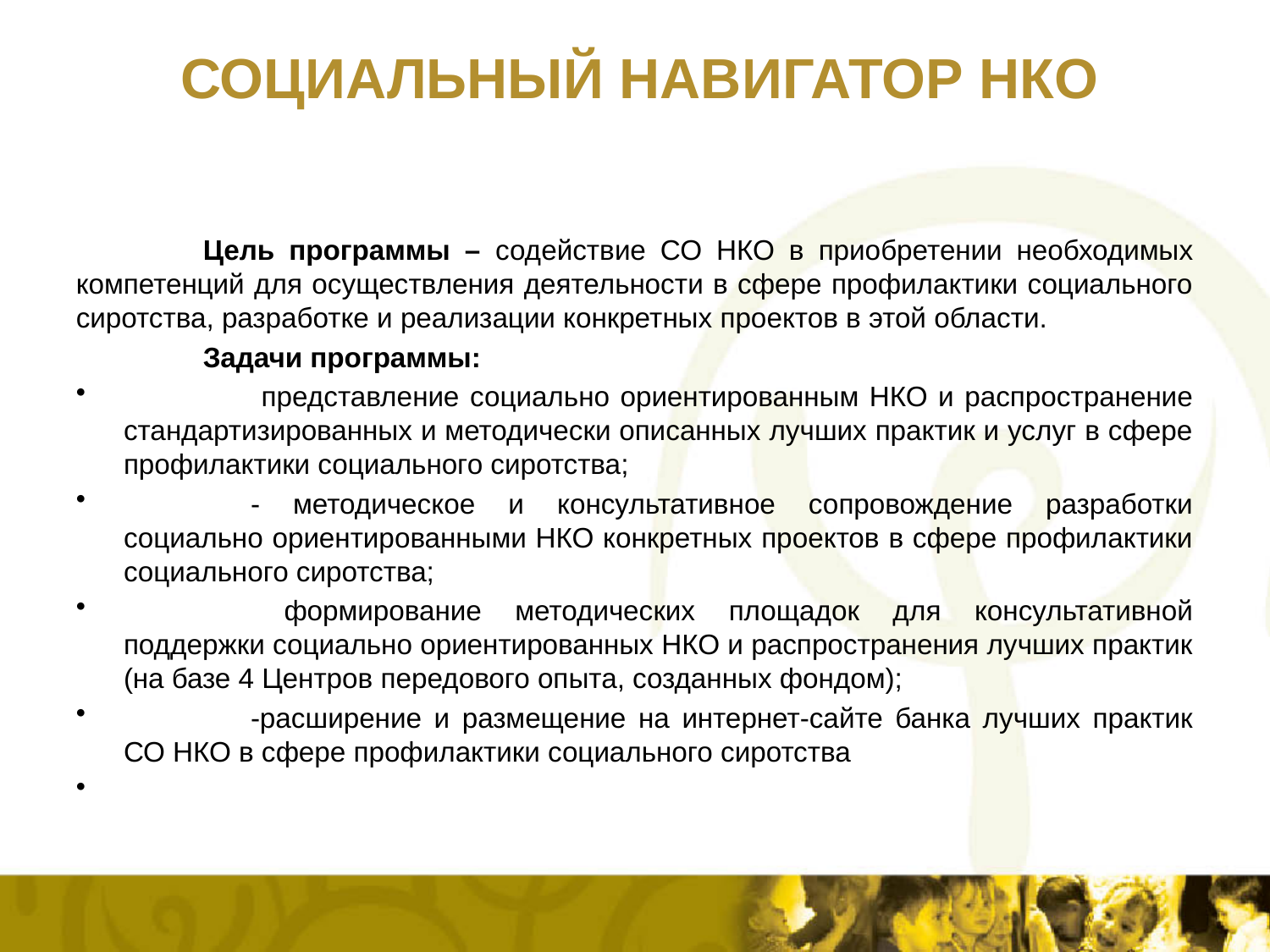

# СОЦИАЛЬНЫЙ НАВИГАТОР НКО
	Цель программы – содействие СО НКО в приобретении необходимых компетенций для осуществления деятельности в сфере профилактики социального сиротства, разработке и реализации конкретных проектов в этой области.
	Задачи программы:
	 представление социально ориентированным НКО и распространение стандартизированных и методически описанных лучших практик и услуг в сфере профилактики социального сиротства;
	- методическое и консультативное сопровождение разработки социально ориентированными НКО конкретных проектов в сфере профилактики социального сиротства;
	 формирование методических площадок для консультативной поддержки социально ориентированных НКО и распространения лучших практик (на базе 4 Центров передового опыта, созданных фондом);
	-расширение и размещение на интернет-сайте банка лучших практик СО НКО в сфере профилактики социального сиротства